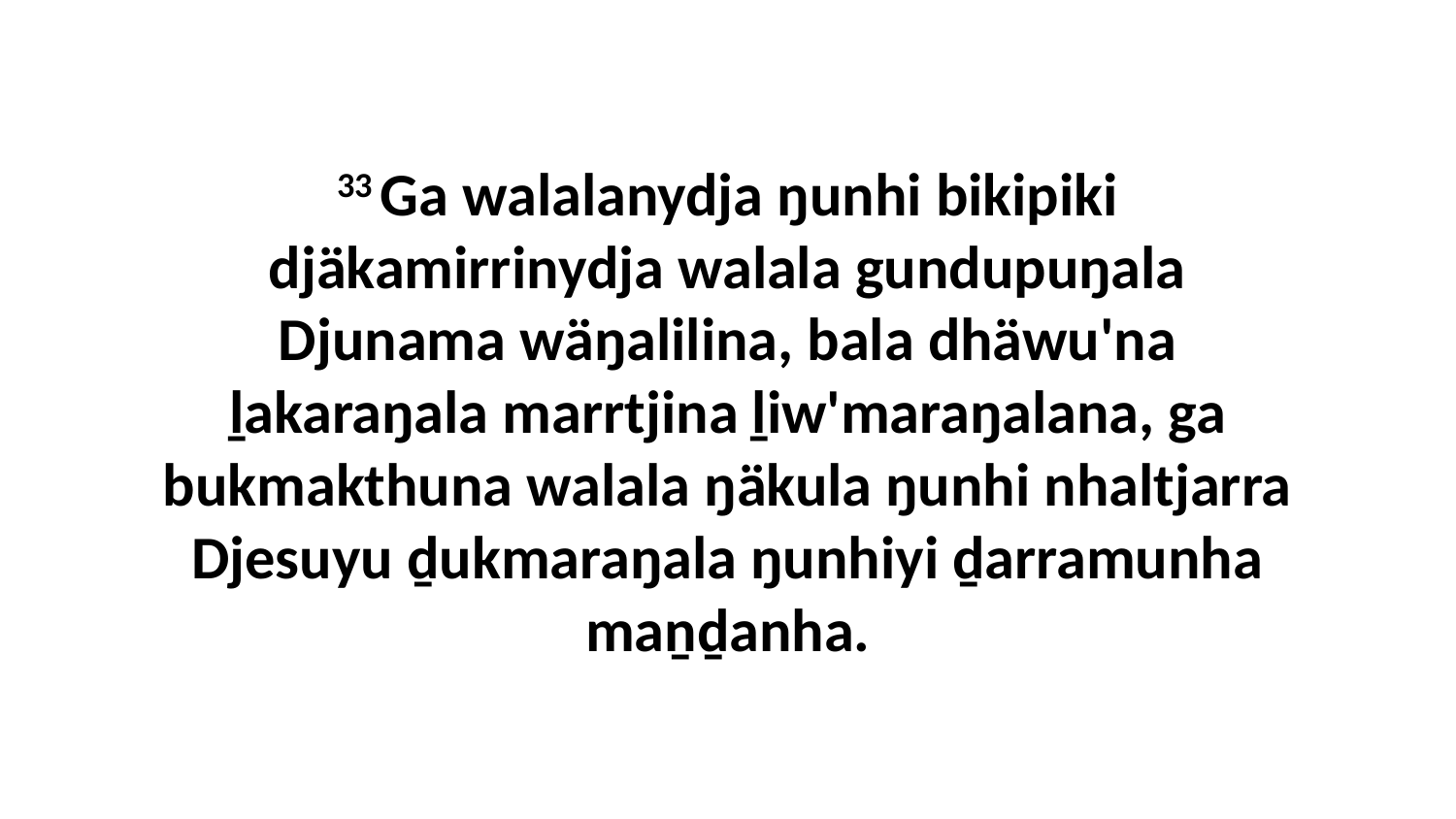

33 Ga walalanydja ŋunhi bikipiki djäkamirrinydja walala gundupuŋala Djunama wäŋalilina, bala dhäwu'na ḻakaraŋala marrtjina ḻiw'maraŋalana, ga bukmakthuna walala ŋäkula ŋunhi nhaltjarra Djesuyu ḏukmaraŋala ŋunhiyi ḏarramunha maṉḏanha.